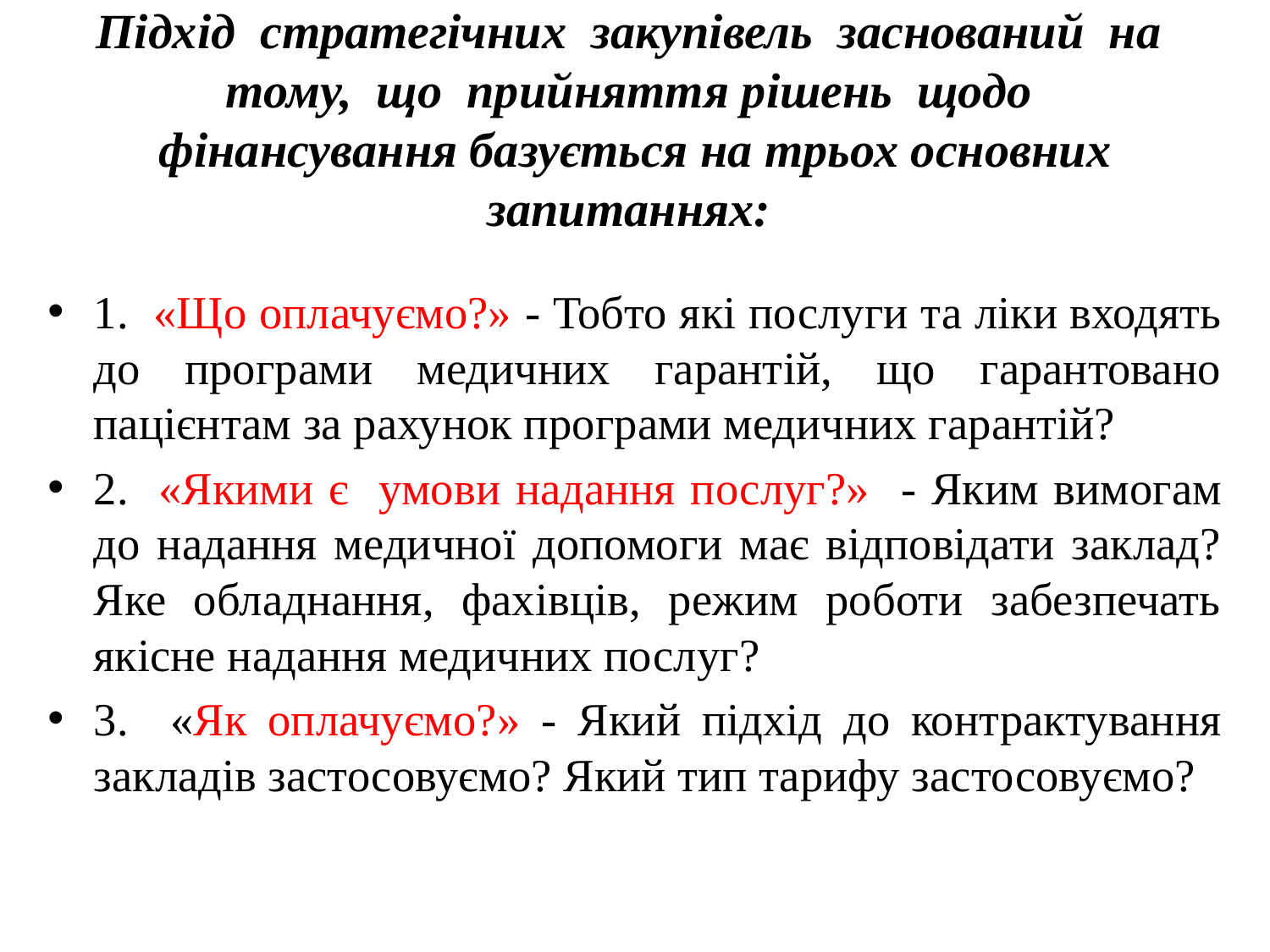

# Підхід  стратегічних  закупівель  заснований  на  тому,  що  прийняття рішень  щодо  фінансування базується на трьох основних запитаннях:
1.  «Що оплачуємо?» - Тобто які послуги та ліки входять до програми медичних гарантій, що гарантовано пацієнтам за рахунок програми медичних гарантій?
2.  «Якими є  умови надання послуг?»  - Яким вимогам до надання медичної допомоги має відповідати заклад? Яке обладнання, фахівців, режим роботи забезпечать якісне надання медичних послуг?
3.  «Як оплачуємо?» - Який підхід до контрактування закладів застосовуємо? Який тип тарифу застосовуємо?